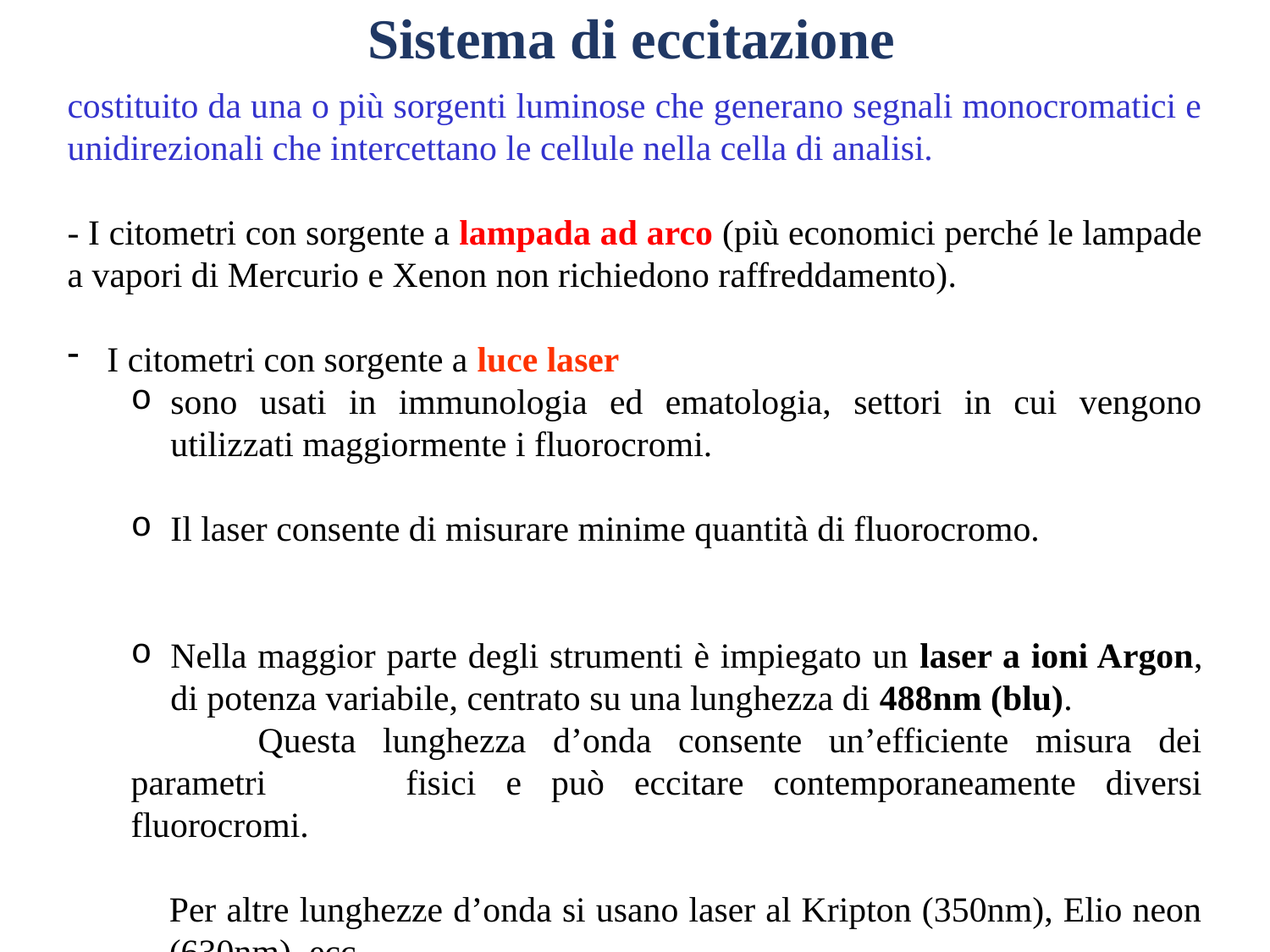

Sistema di eccitazione
costituito da una o più sorgenti luminose che generano segnali monocromatici e unidirezionali che intercettano le cellule nella cella di analisi.

- I citometri con sorgente a lampada ad arco (più economici perché le lampade a vapori di Mercurio e Xenon non richiedono raffreddamento).

I citometri con sorgente a luce laser
sono usati in immunologia ed ematologia, settori in cui vengono utilizzati maggiormente i fluorocromi.

Il laser consente di misurare minime quantità di fluorocromo.

Nella maggior parte degli strumenti è impiegato un laser a ioni Argon, di potenza variabile, centrato su una lunghezza di 488nm (blu).
	Questa lunghezza d’onda consente un’efficiente misura dei parametri 	fisici e può eccitare contemporaneamente diversi fluorocromi.

Per altre lunghezze d’onda si usano laser al Kripton (350nm), Elio neon (630nm), ecc…